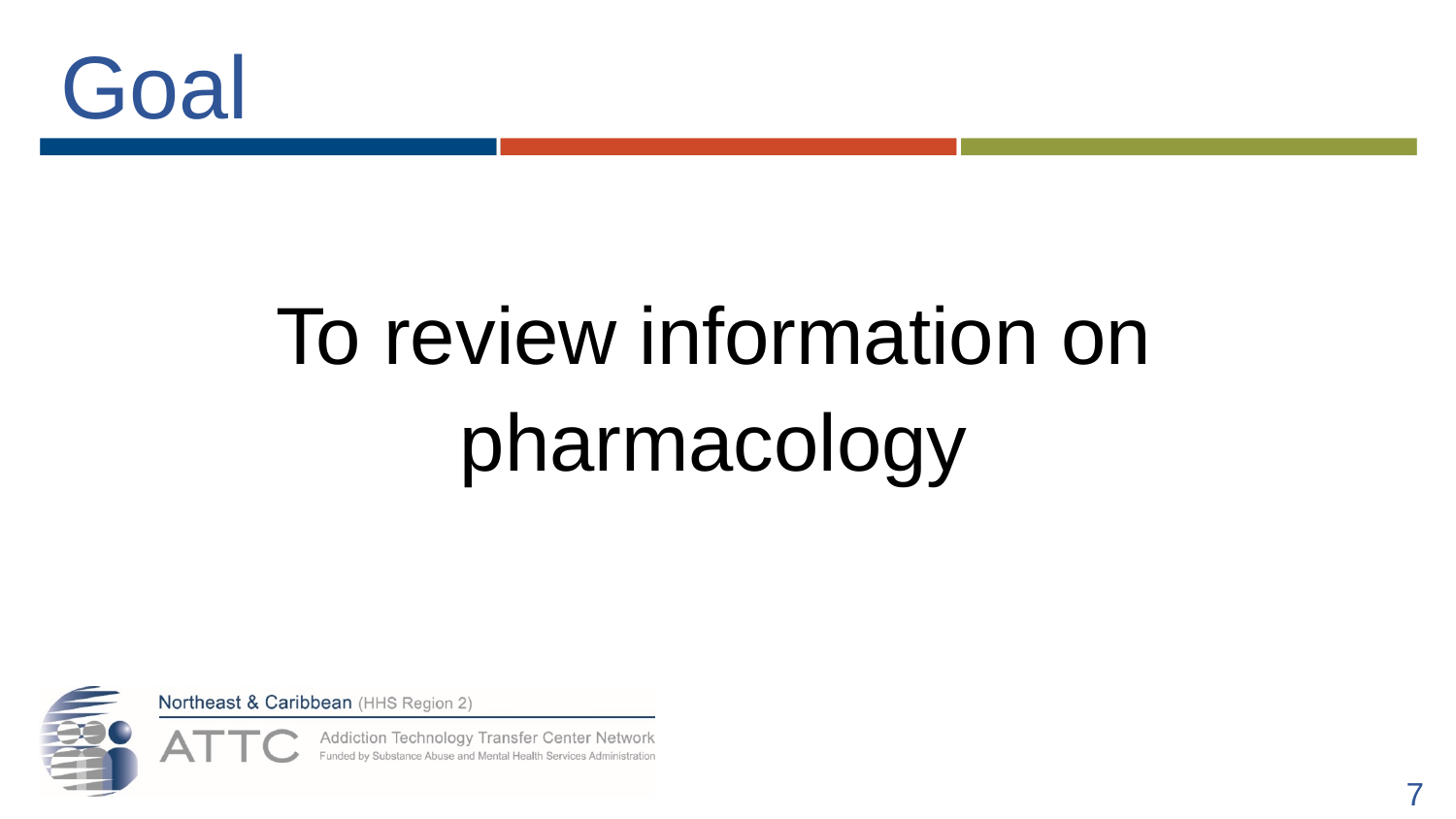

# Goal

To review information on pharmacology
7